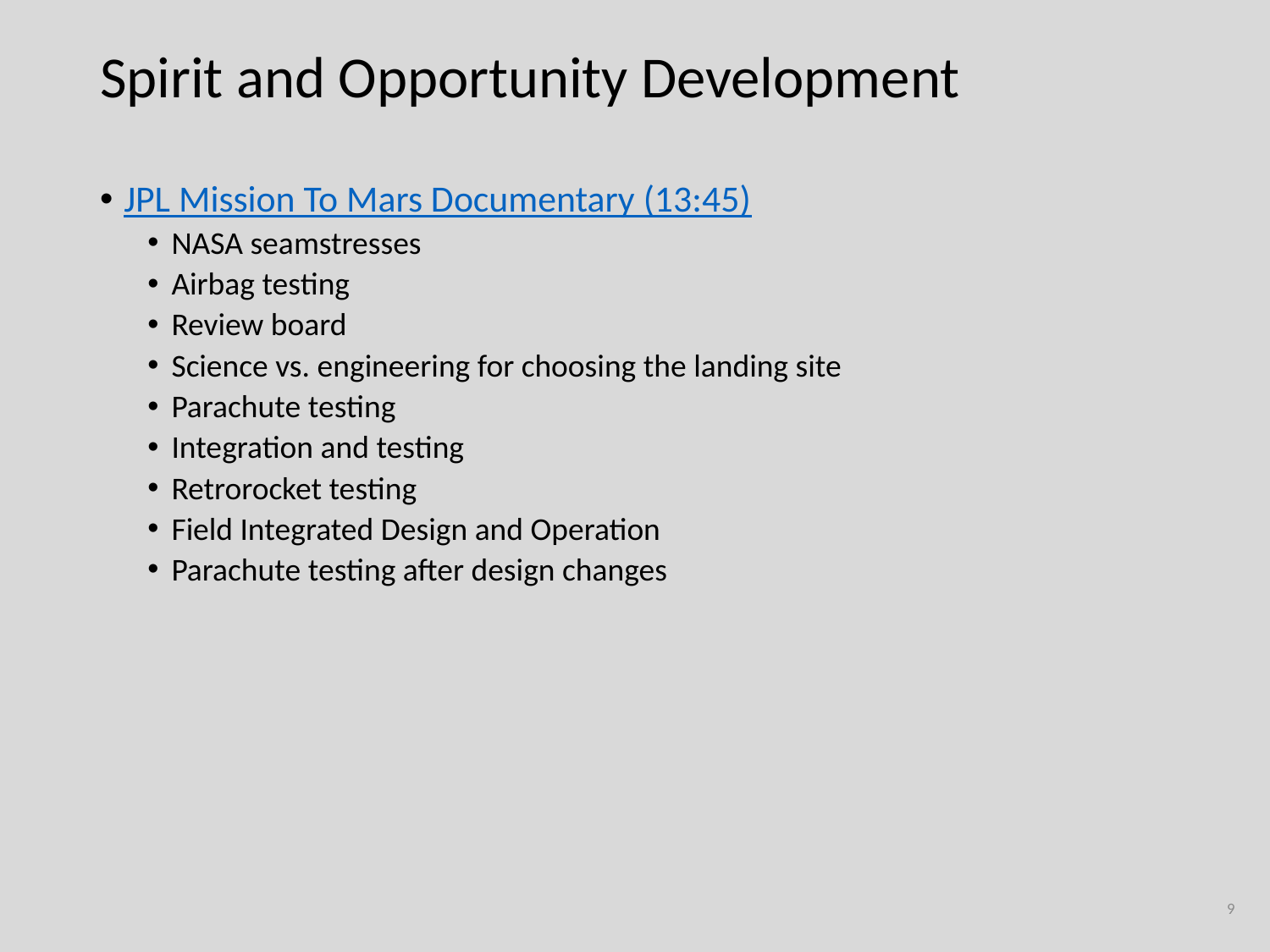

# Spirit and Opportunity Development
JPL Mission To Mars Documentary (13:45)
NASA seamstresses
Airbag testing
Review board
Science vs. engineering for choosing the landing site
Parachute testing
Integration and testing
Retrorocket testing
Field Integrated Design and Operation
Parachute testing after design changes

9